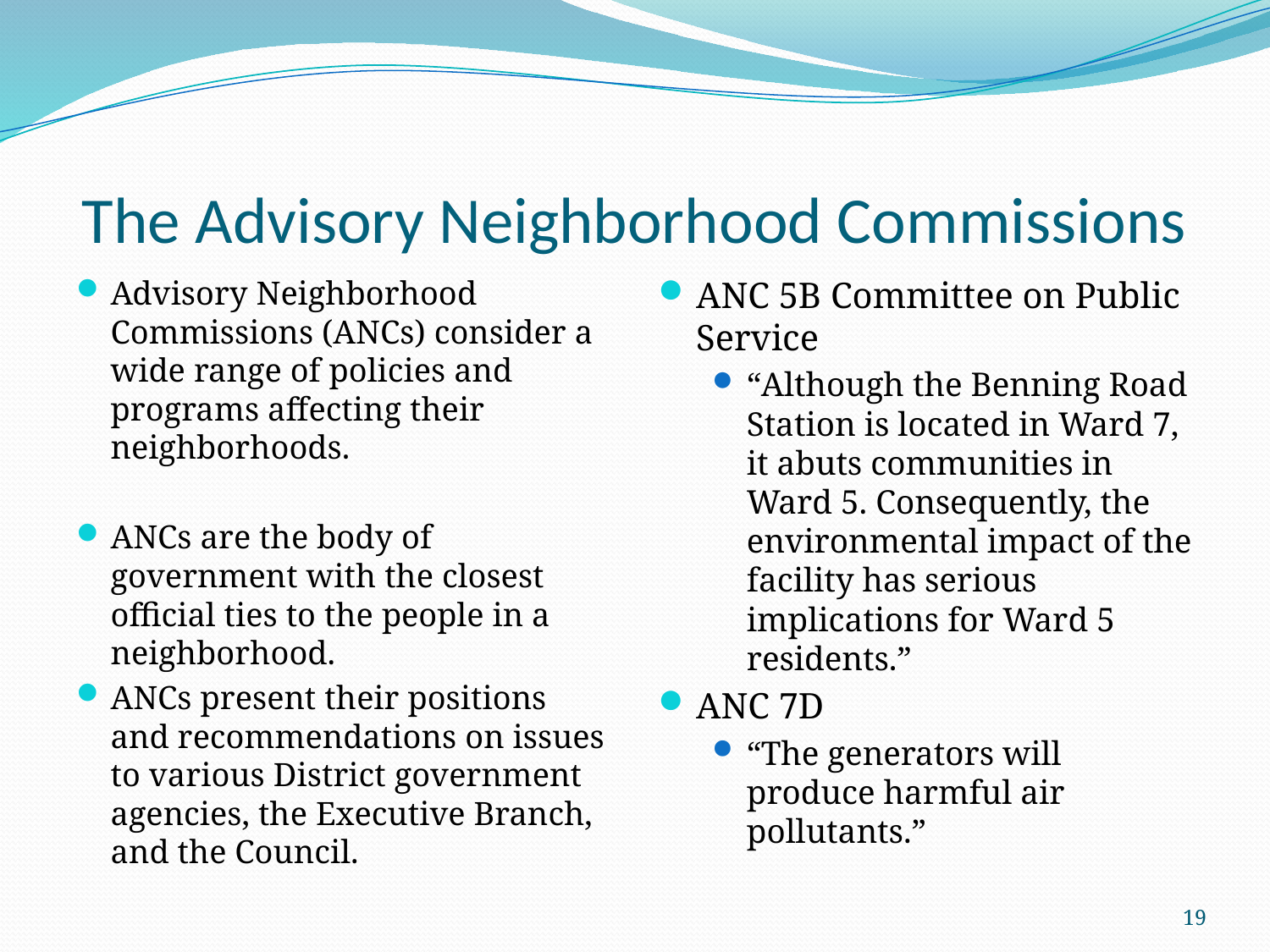

# The Advisory Neighborhood Commissions
Advisory Neighborhood Commissions (ANCs) consider a wide range of policies and programs affecting their neighborhoods.

ANCs are the body of government with the closest official ties to the people in a neighborhood.
ANCs present their positions and recommendations on issues to various District government agencies, the Executive Branch, and the Council.
ANC 5B Committee on Public Service
“Although the Benning Road Station is located in Ward 7, it abuts communities in Ward 5. Consequently, the environmental impact of the facility has serious implications for Ward 5 residents.”
ANC 7D
“The generators will produce harmful air pollutants.”
19